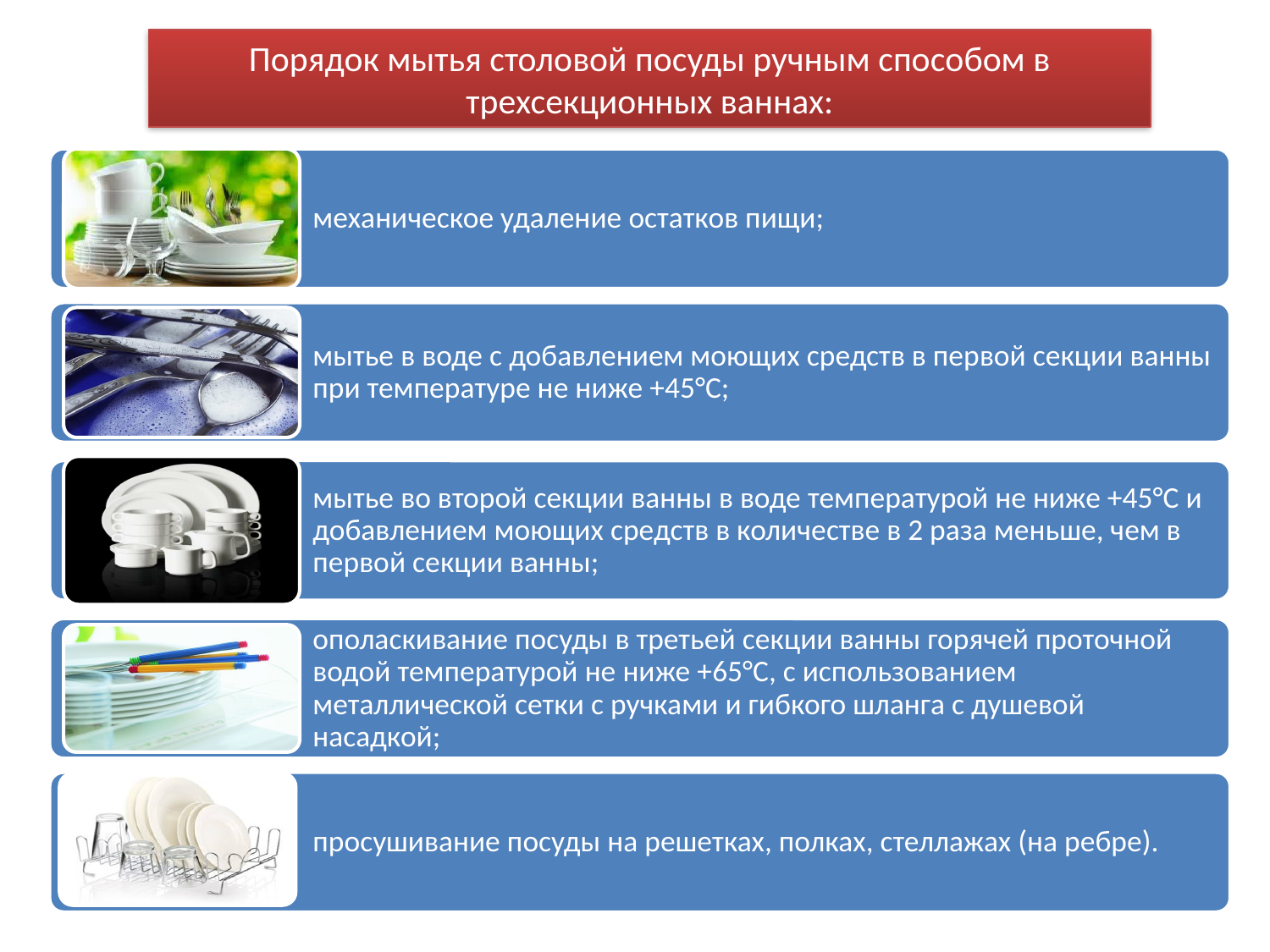

Порядок мытья столовой посуды ручным способом в трехсекционных ваннах:
механическое удаление остатков пищи;
мытье в воде с добавлением моющих средств в первой секции ванны при температуре не ниже +45°С;
мытье во второй секции ванны в воде температурой не ниже +45°С и добавлением моющих средств в количестве в 2 раза меньше, чем в первой секции ванны;
ополаскивание посуды в третьей секции ванны горячей проточной водой температурой не ниже +65°С, с использованием металлической сетки с ручками и гибкого шланга с душевой насадкой;
просушивание посуды на решетках, полках, стеллажах (на ребре).